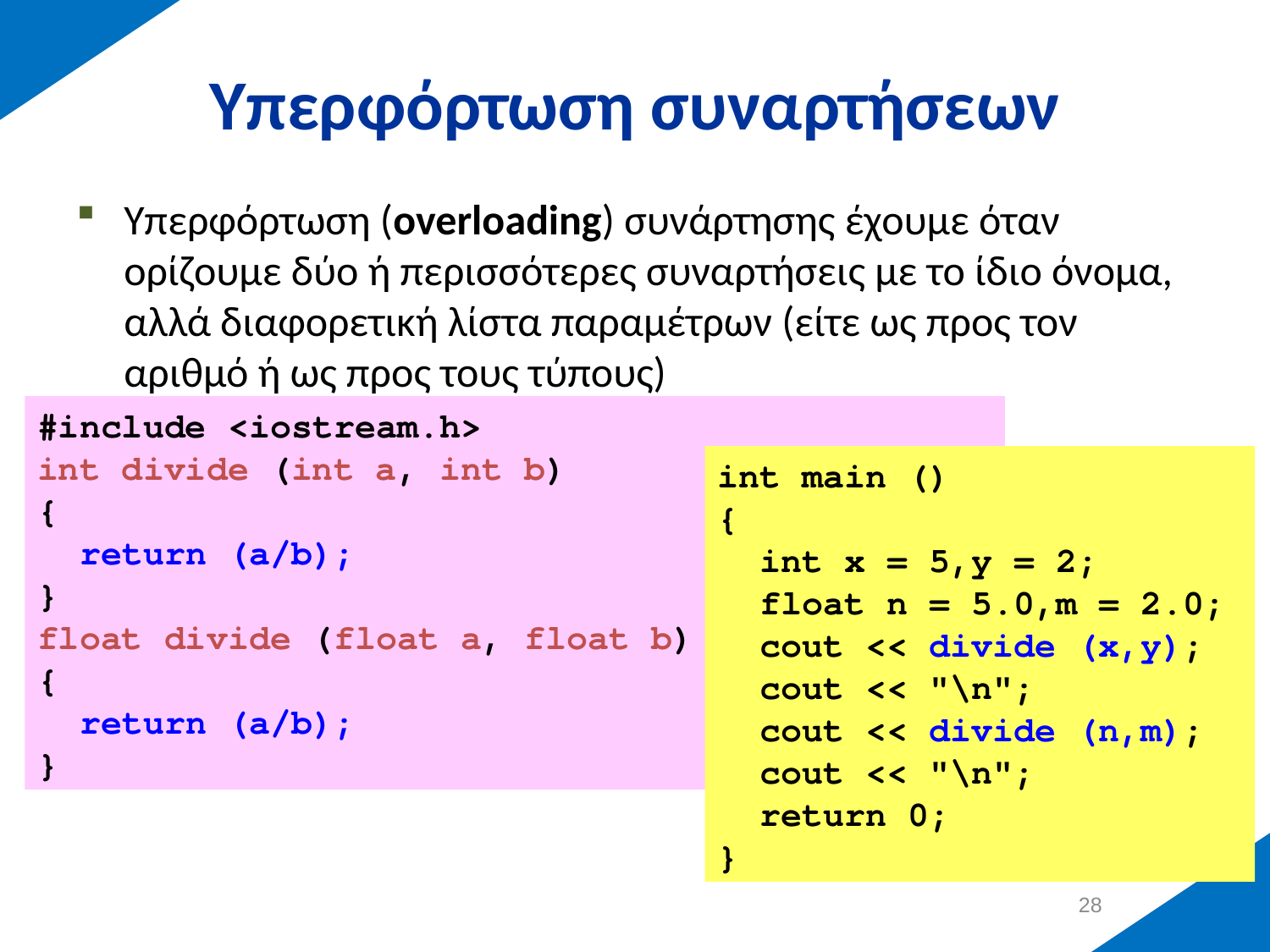

# Υπερφόρτωση συναρτήσεων
Υπερφόρτωση (overloading) συνάρτησης έχουμε όταν ορίζουμε δύο ή περισσότερες συναρτήσεις με το ίδιο όνομα, αλλά διαφορετική λίστα παραμέτρων (είτε ως προς τον αριθμό ή ως προς τους τύπους)

#include <iostream.h>
int divide (int a, int b)
{
  return (a/b);
}
float divide (float a, float b)
{
  return (a/b);
}
int main ()
{
  int x = 5,y = 2;
  float n = 5.0,m = 2.0;
  cout << divide (x,y);
  cout << "\n";
  cout << divide (n,m);
  cout << "\n";
  return 0;
}
28